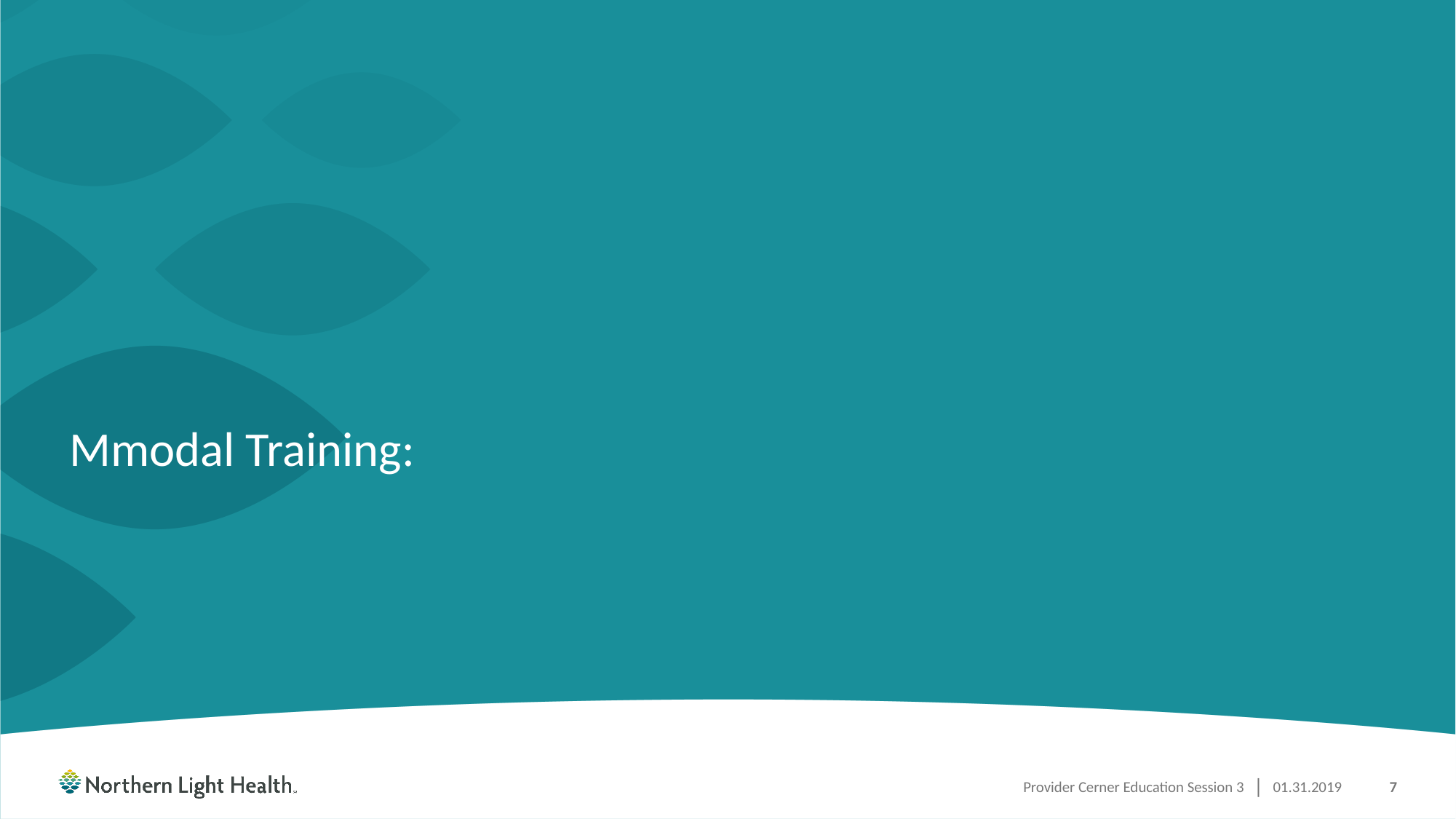

# Mmodal Training:
Provider Cerner Education Session 3
01.31.2019
7